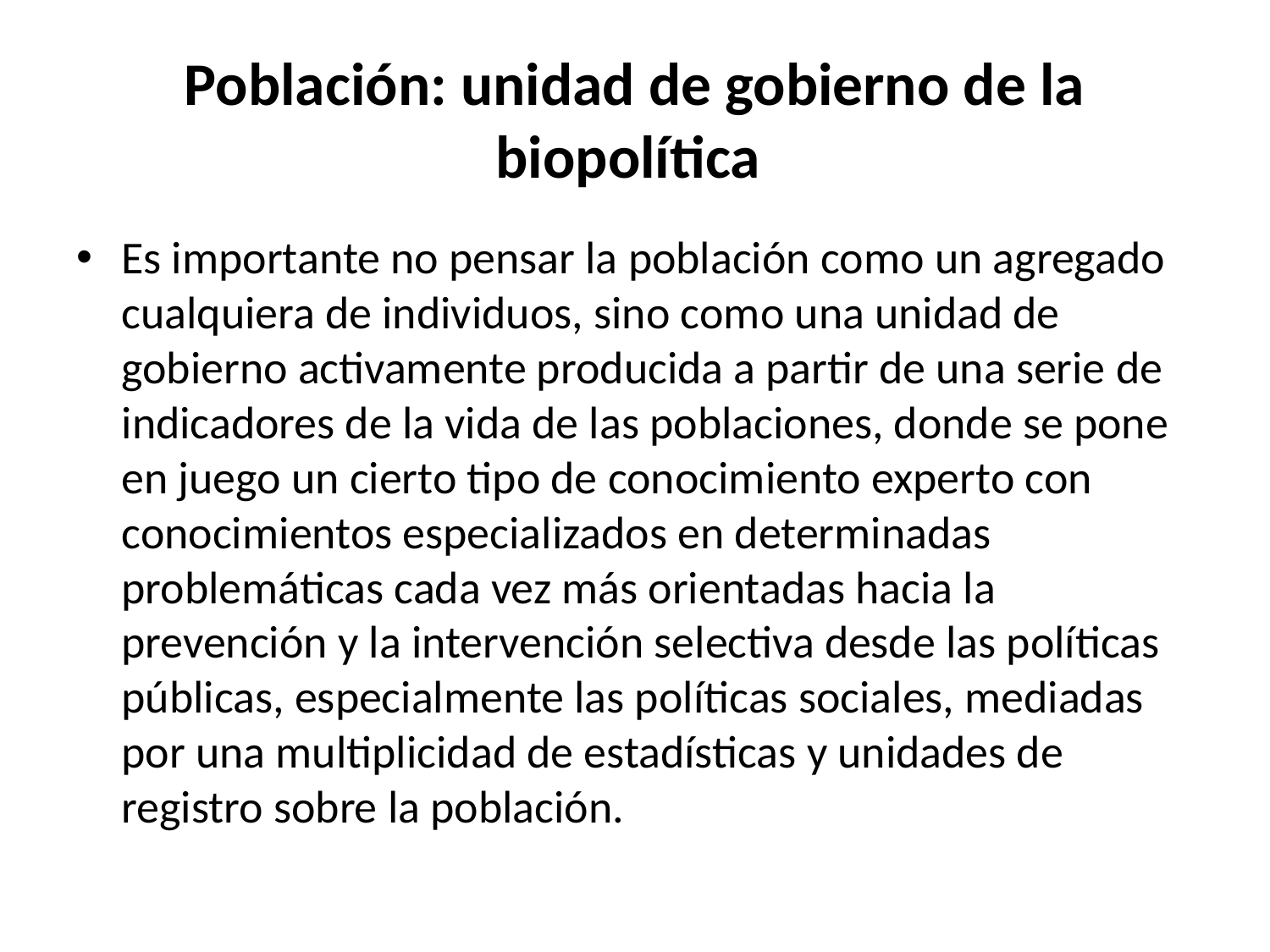

# Población: unidad de gobierno de la biopolítica
Es importante no pensar la población como un agregado cualquiera de individuos, sino como una unidad de gobierno activamente producida a partir de una serie de indicadores de la vida de las poblaciones, donde se pone en juego un cierto tipo de conocimiento experto con conocimientos especializados en determinadas problemáticas cada vez más orientadas hacia la prevención y la intervención selectiva desde las políticas públicas, especialmente las políticas sociales, mediadas por una multiplicidad de estadísticas y unidades de registro sobre la población.